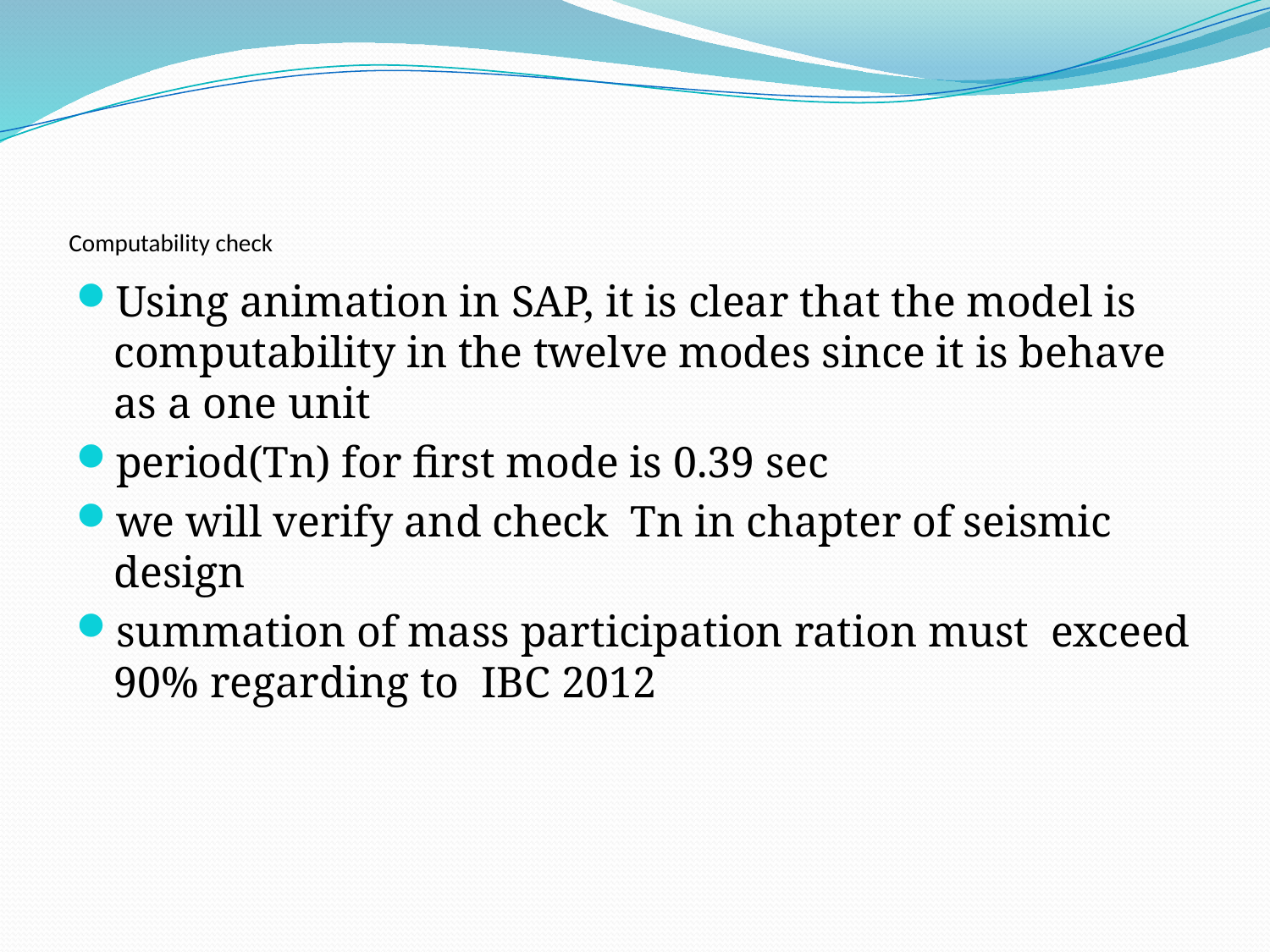

# Computability check
Using animation in SAP, it is clear that the model is computability in the twelve modes since it is behave as a one unit
period(Tn) for first mode is 0.39 sec
we will verify and check  Tn in chapter of seismic design
summation of mass participation ration must  exceed 90% regarding to  IBC 2012